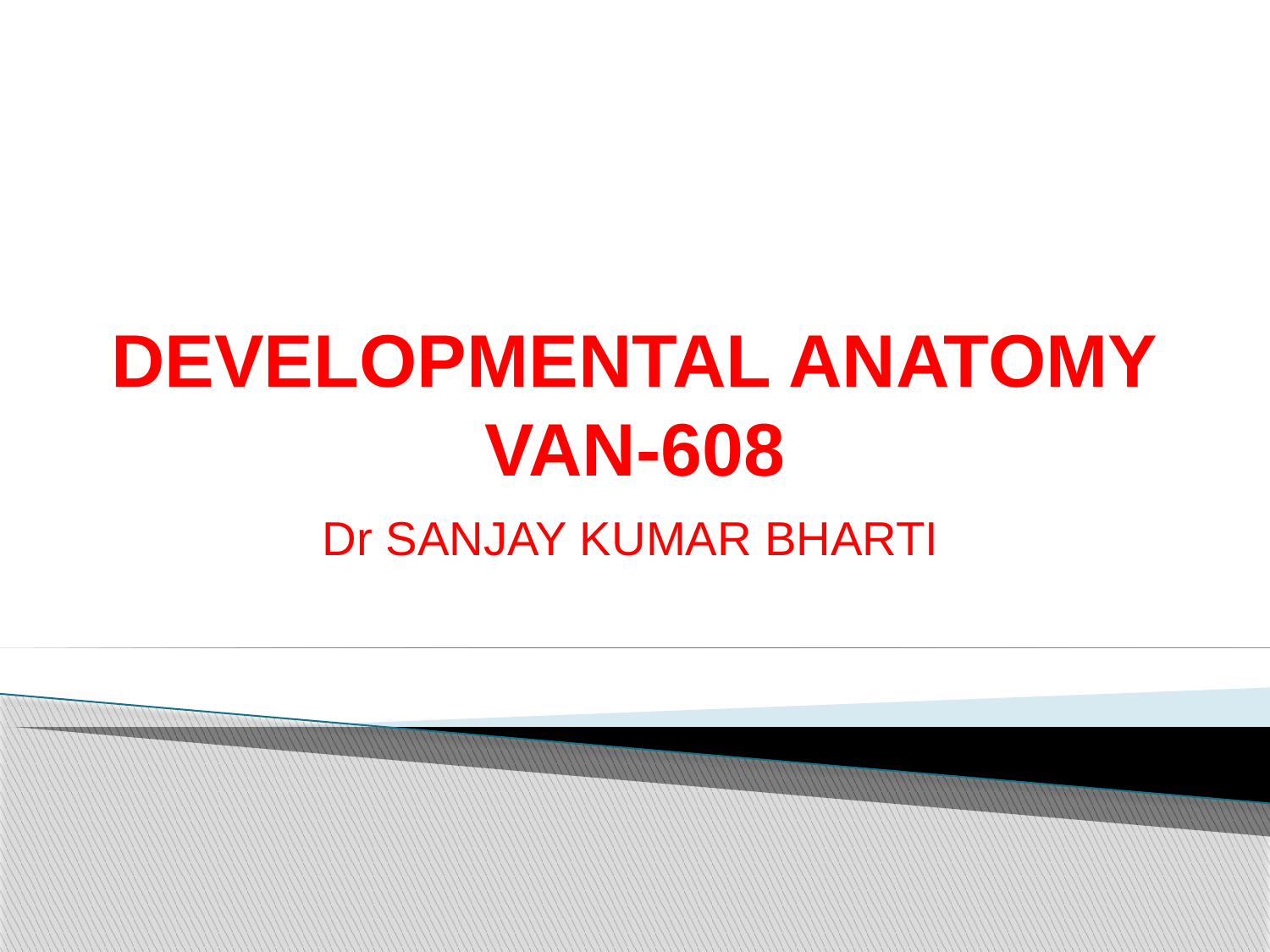

# DEVELOPMENTAL ANATOMY VAN-608
Dr SANJAY KUMAR BHARTI